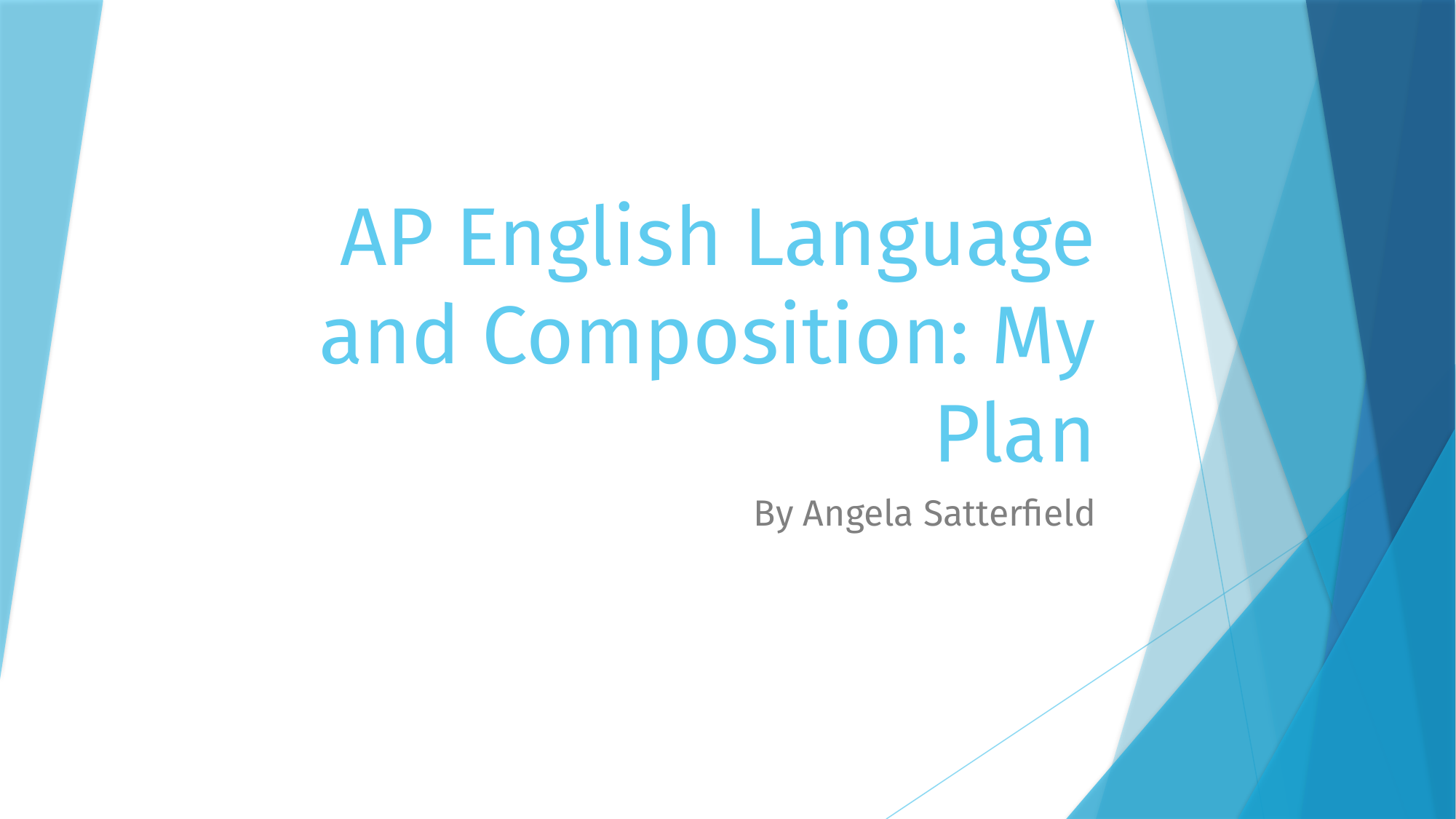

# AP English Language and Composition: My Plan
By Angela Satterfield